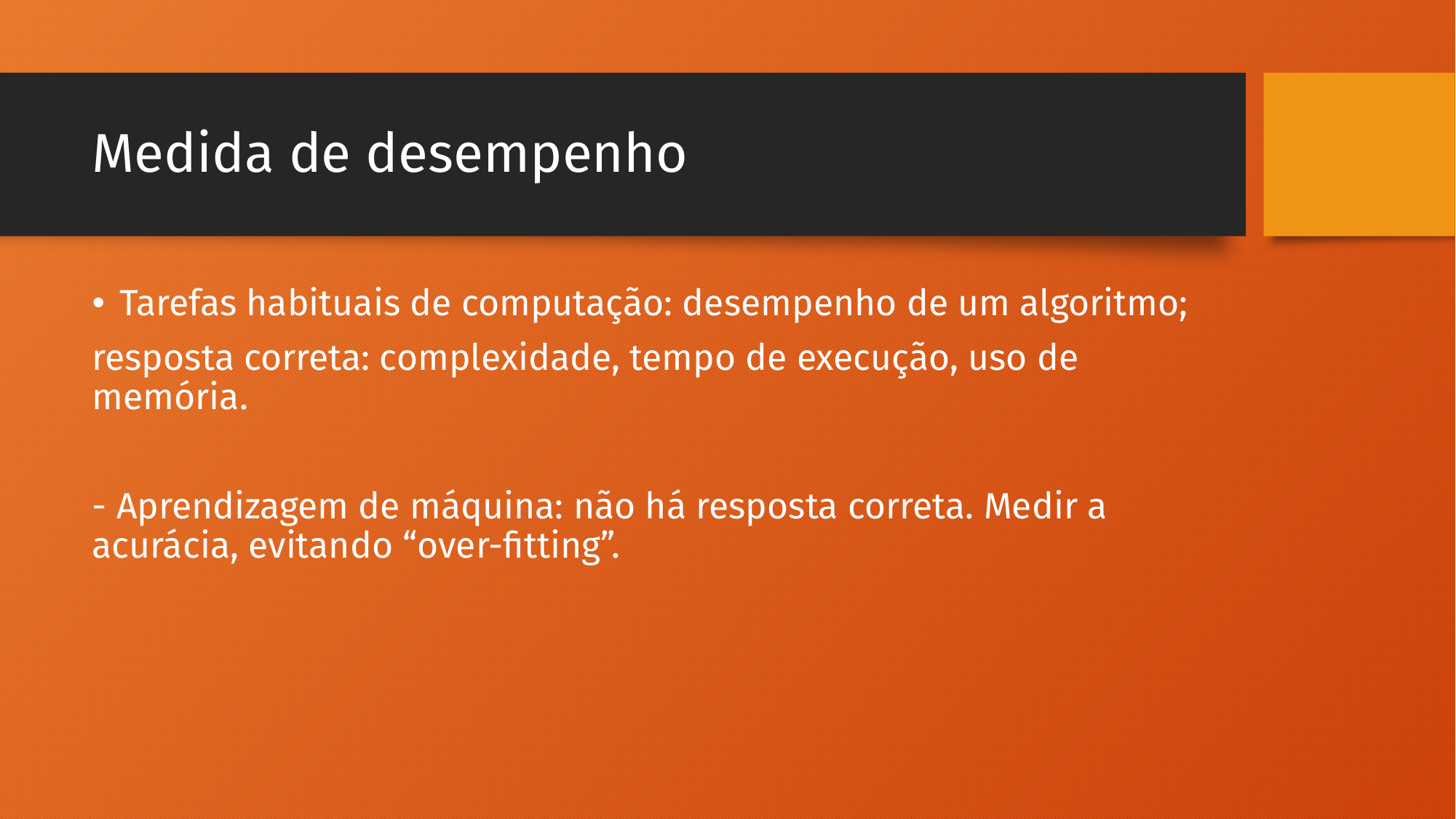

# Medida de desempenho
Tarefas habituais de computação: desempenho de um algoritmo;
resposta correta: complexidade, tempo de execução, uso de memória.

- Aprendizagem de máquina: não há resposta correta. Medir a acurácia, evitando “over-fitting”.